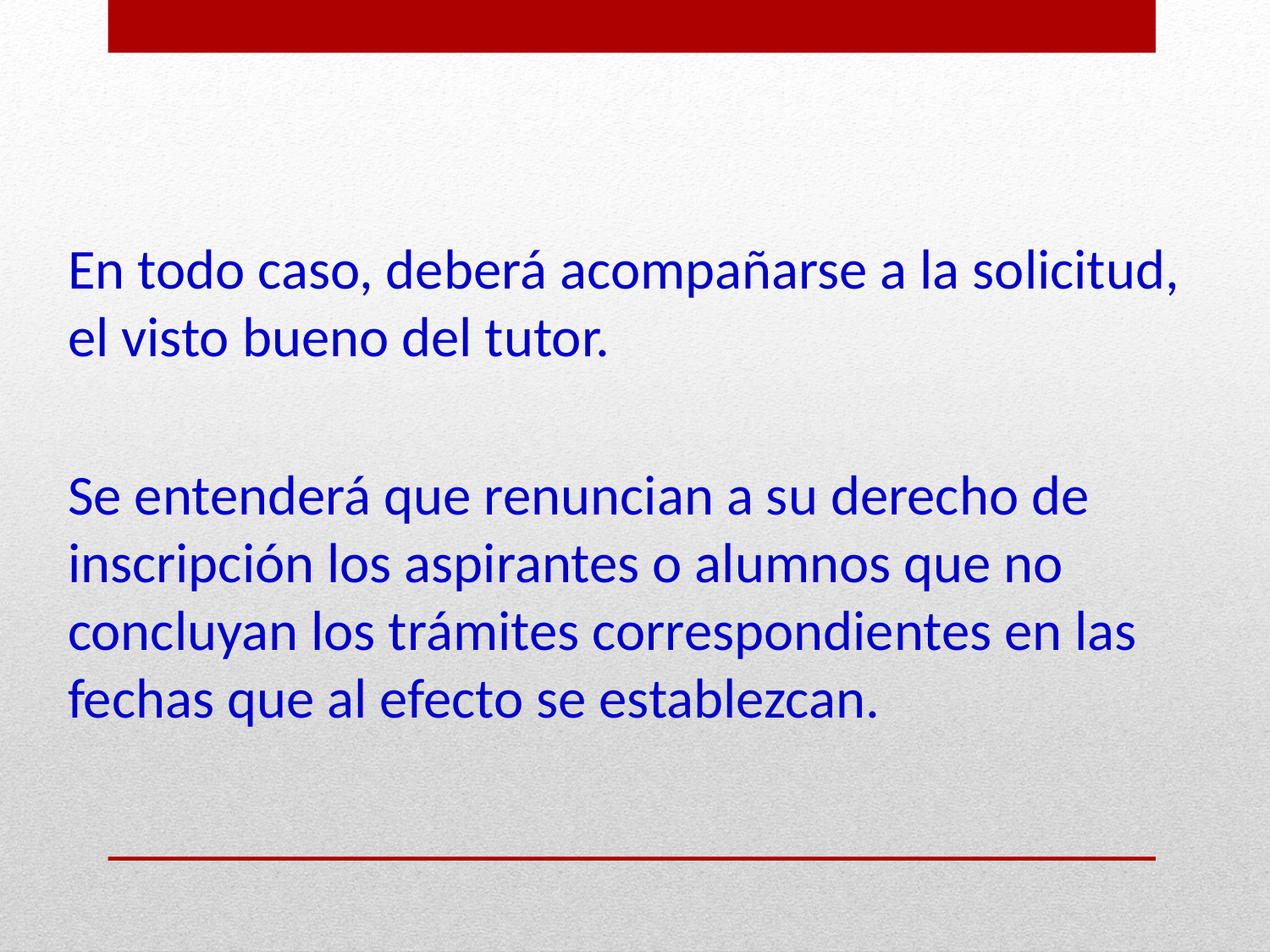

En todo caso, deberá acompañarse a la solicitud, el visto bueno del tutor.

Se entenderá que renuncian a su derecho de inscripción los aspirantes o alumnos que no concluyan los trámites correspondientes en las fechas que al efecto se establezcan.